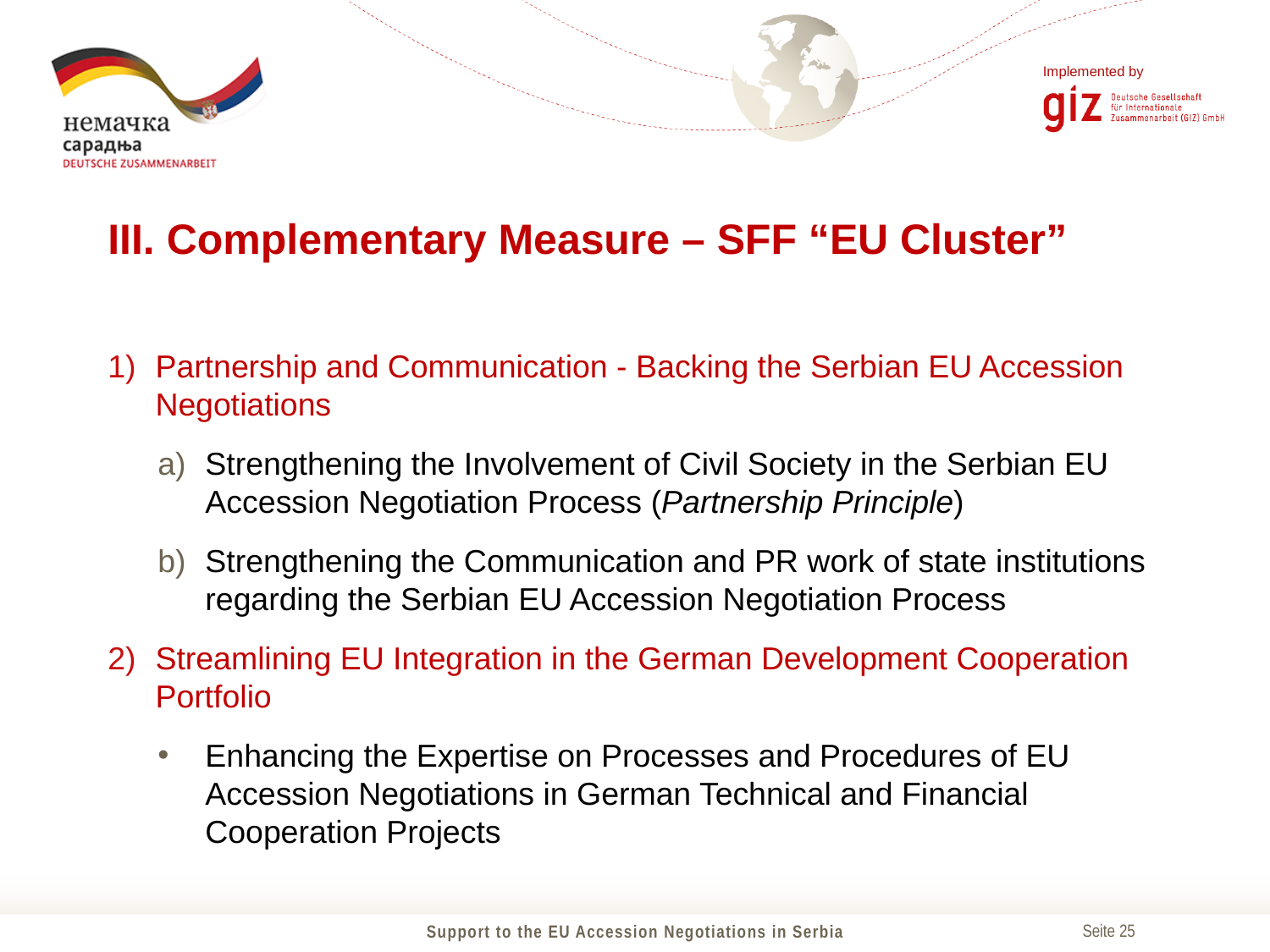

# III. Complementary Measure – SFF “EU Cluster”
Partnership and Communication - Backing the Serbian EU Accession Negotiations
Strengthening the Involvement of Civil Society in the Serbian EU Accession Negotiation Process (Partnership Principle)
Strengthening the Communication and PR work of state institutions regarding the Serbian EU Accession Negotiation Process
Streamlining EU Integration in the German Development Cooperation Portfolio
Enhancing the Expertise on Processes and Procedures of EU Accession Negotiations in German Technical and Financial Cooperation Projects

Support to the EU Accession Negotiations in Serbia